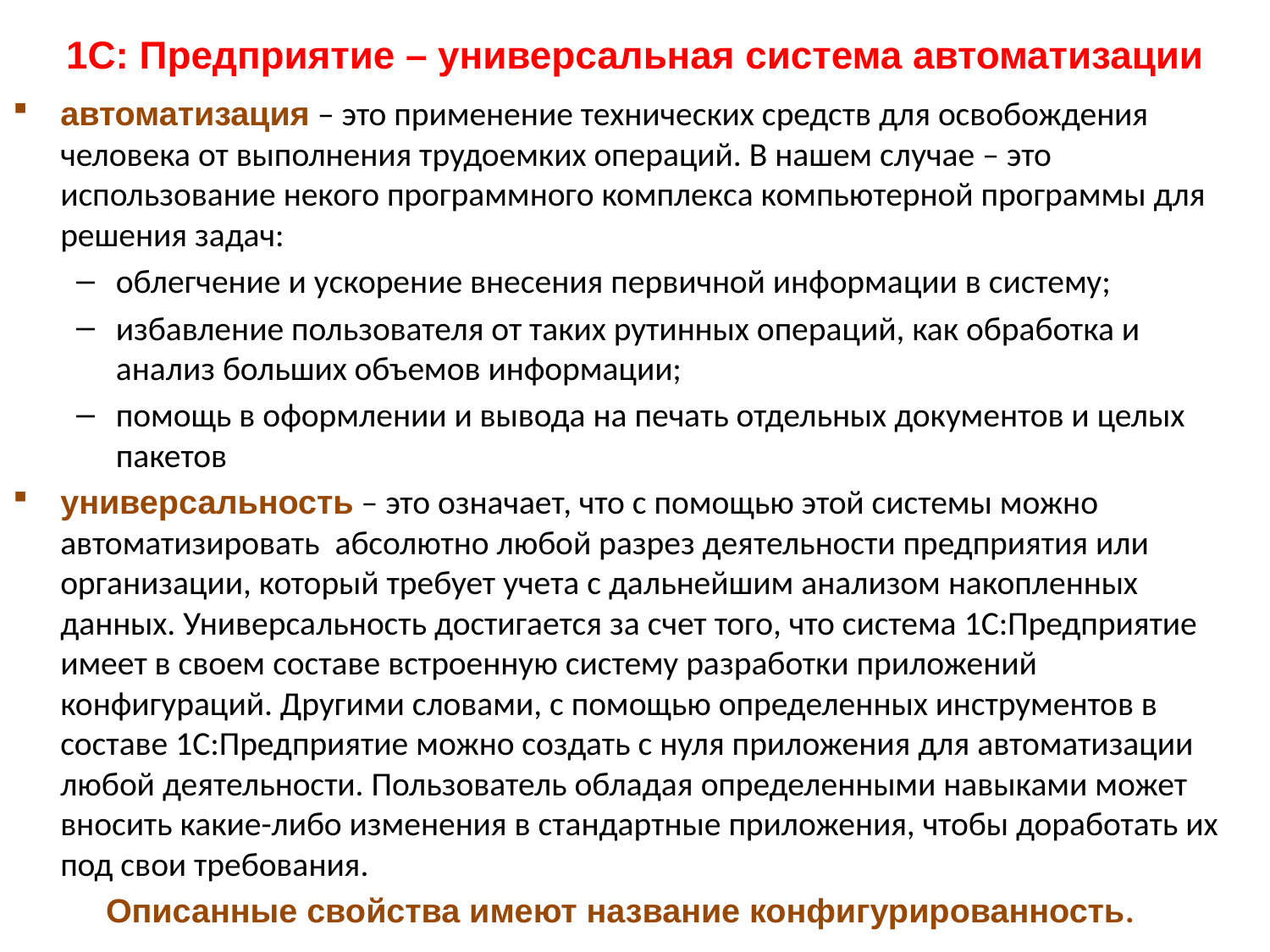

# 1С: Предприятие – универсальная система автоматизации
автоматизация – это применение технических средств для освобождения человека от выполнения трудоемких операций. В нашем случае – это использование некого программного комплекса компьютерной программы для решения задач:
облегчение и ускорение внесения первичной информации в систему;
избавление пользователя от таких рутинных операций, как обработка и анализ больших объемов информации;
помощь в оформлении и вывода на печать отдельных документов и целых пакетов
универсальность – это означает, что с помощью этой системы можно автоматизировать  абсолютно любой разрез деятельности предприятия или организации, который требует учета с дальнейшим анализом накопленных данных. Универсальность достигается за счет того, что система 1С:Предприятие имеет в своем составе встроенную систему разработки приложений конфигураций. Другими словами, с помощью определенных инструментов в составе 1С:Предприятие можно создать с нуля приложения для автоматизации любой деятельности. Пользователь обладая определенными навыками может вносить какие-либо изменения в стандартные приложения, чтобы доработать их под свои требования.
Описанные свойства имеют название конфигурированность.